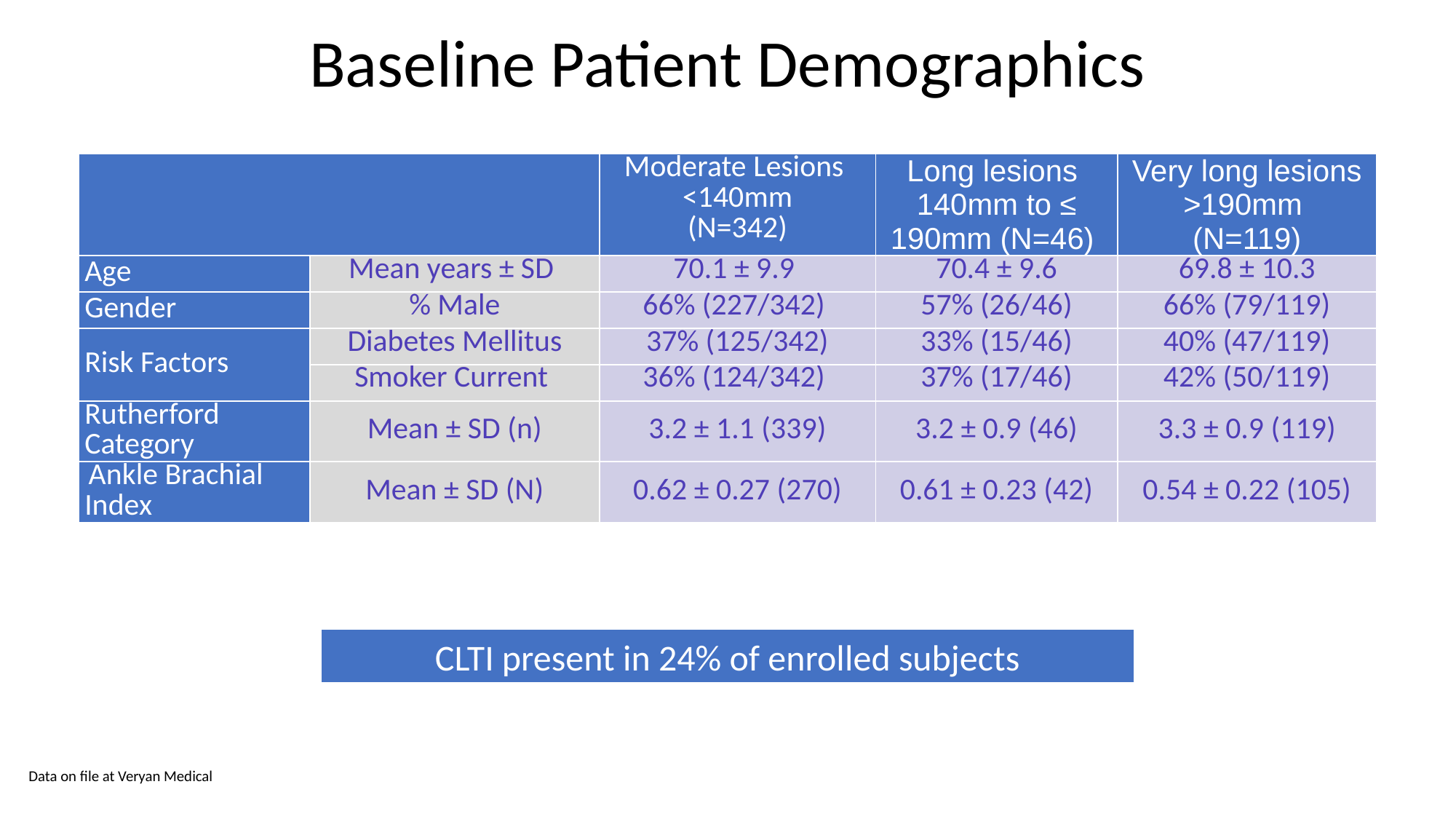

# Baseline Patient Demographics
|  |  | Moderate Lesions  <140mm (N=342) | Long lesions 140mm to ≤ 190mm (N=46) | Very long lesions >190mm (N=119) |
| --- | --- | --- | --- | --- |
| Age | Mean years ± SD | 70.1 ± 9.9 | 70.4 ± 9.6 | 69.8 ± 10.3 |
| Gender | % Male | 66% (227/342) | 57% (26/46) | 66% (79/119) |
| Risk Factors | Diabetes Mellitus | 37% (125/342) | 33% (15/46) | 40% (47/119) |
|  | Smoker Current | 36% (124/342) | 37% (17/46) | 42% (50/119) |
| Rutherford Category | Mean ± SD (n) | 3.2 ± 1.1 (339) | 3.2 ± 0.9 (46) | 3.3 ± 0.9 (119) |
| Ankle Brachial Index | Mean ± SD (N) | 0.62 ± 0.27 (270) | 0.61 ± 0.23 (42) | 0.54 ± 0.22 (105) |
CLTI present in 24% of enrolled subjects
Data on file at Veryan Medical